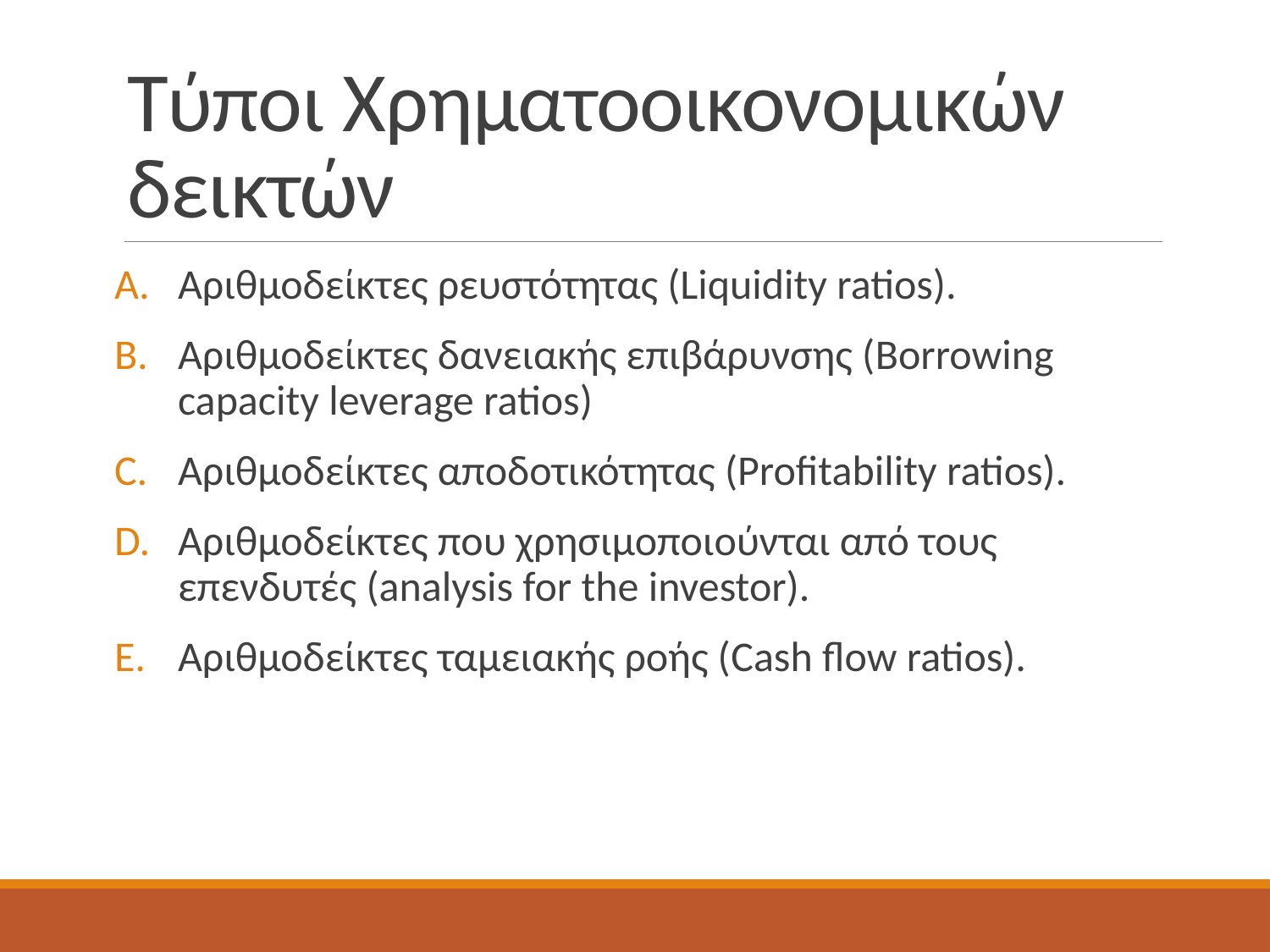

# Τύποι Χρηματοοικονομικών δεικτών
Αριθμοδείκτες ρευστότητας (Liquidity ratios).
Αριθμοδείκτες δανειακής επιβάρυνσης (Borrowing capacity leverage ratios)
Αριθμοδείκτες αποδοτικότητας (Profitability ratios).
Αριθμοδείκτες που χρησιμοποιούνται από τους επενδυτές (analysis for the investor).
Αριθμοδείκτες ταμειακής ροής (Cash flow ratios).